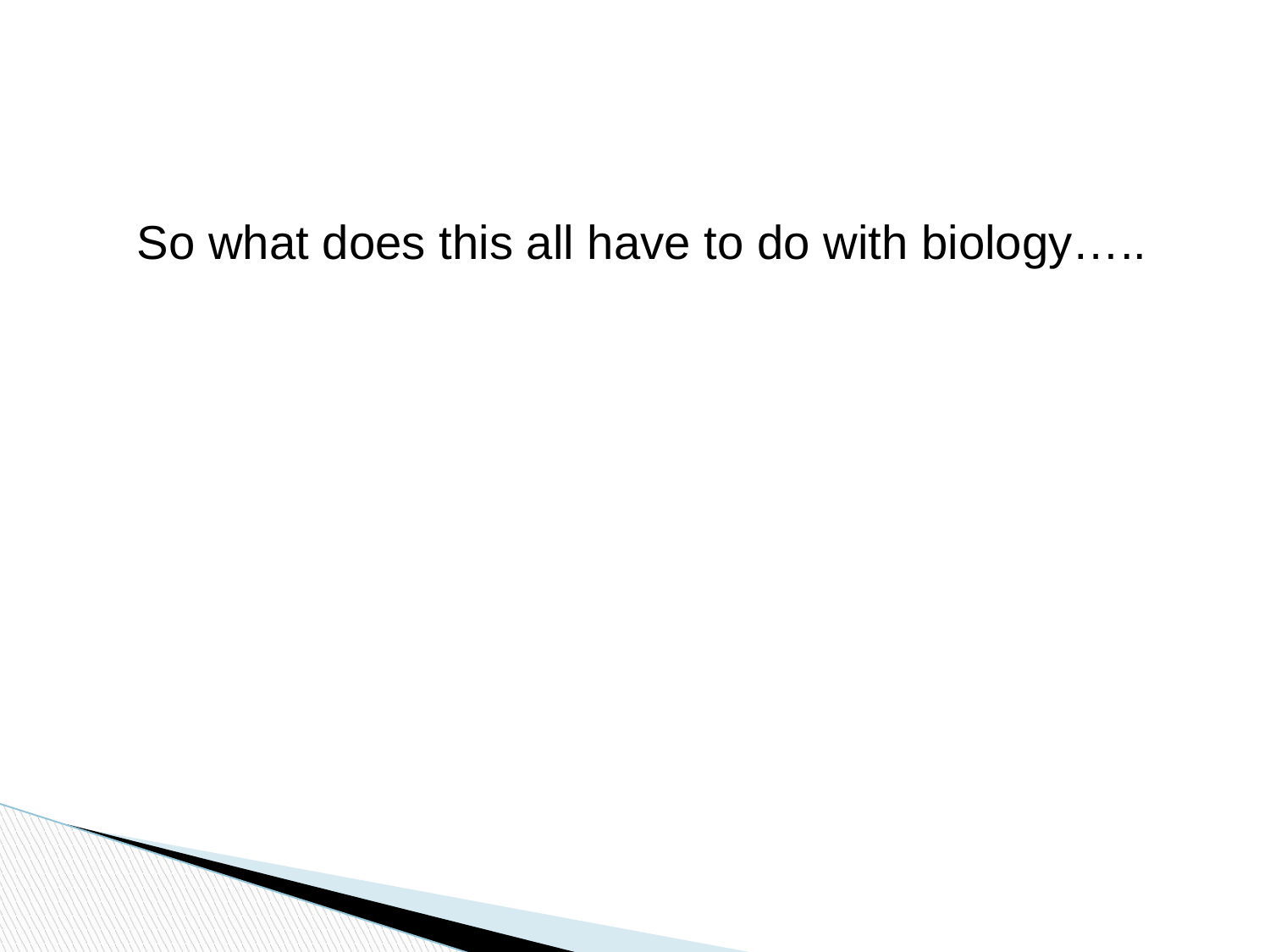

#
So what does this all have to do with biology…..